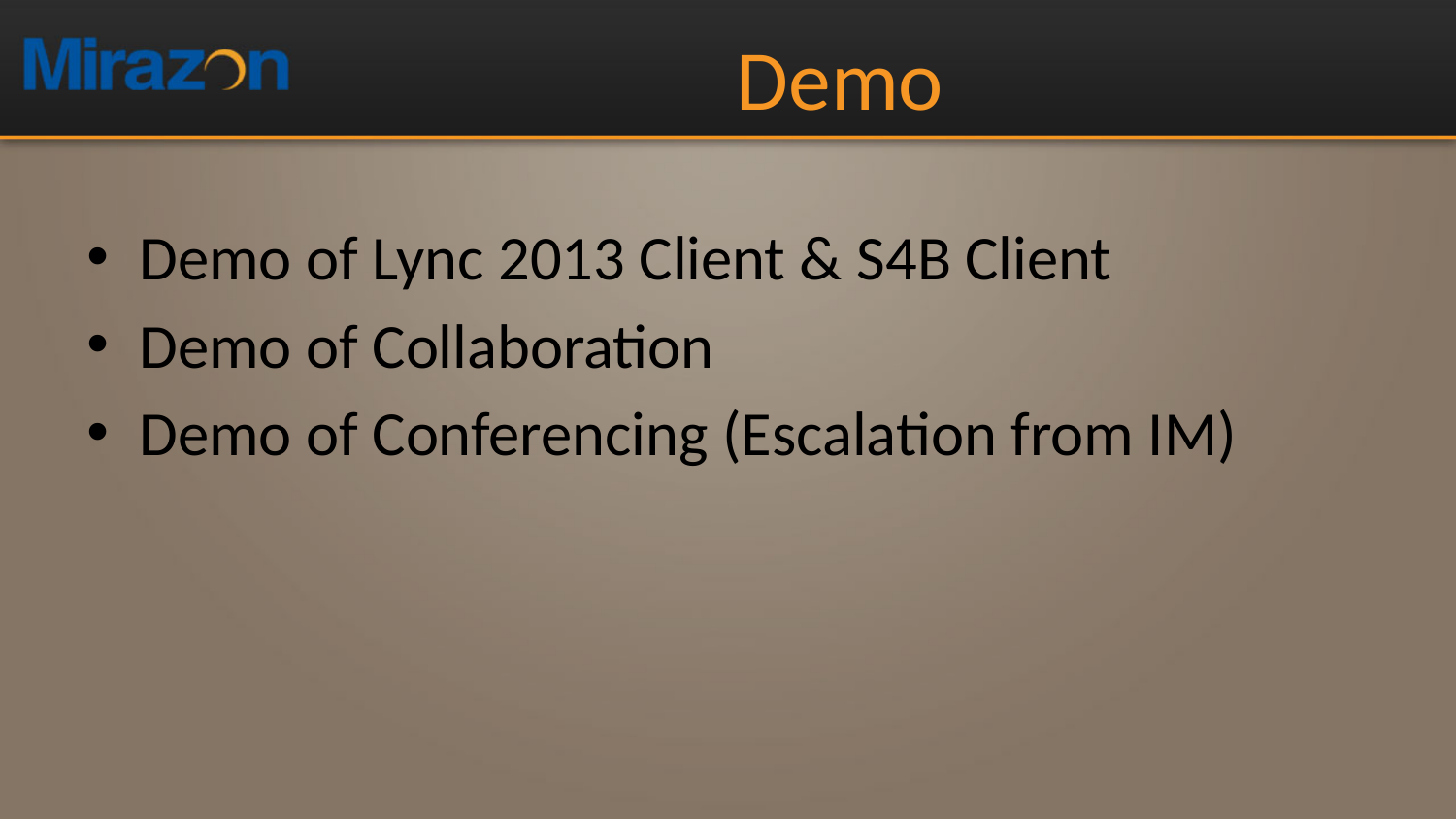

# Demo
Demo of Lync 2013 Client & S4B Client
Demo of Collaboration
Demo of Conferencing (Escalation from IM)